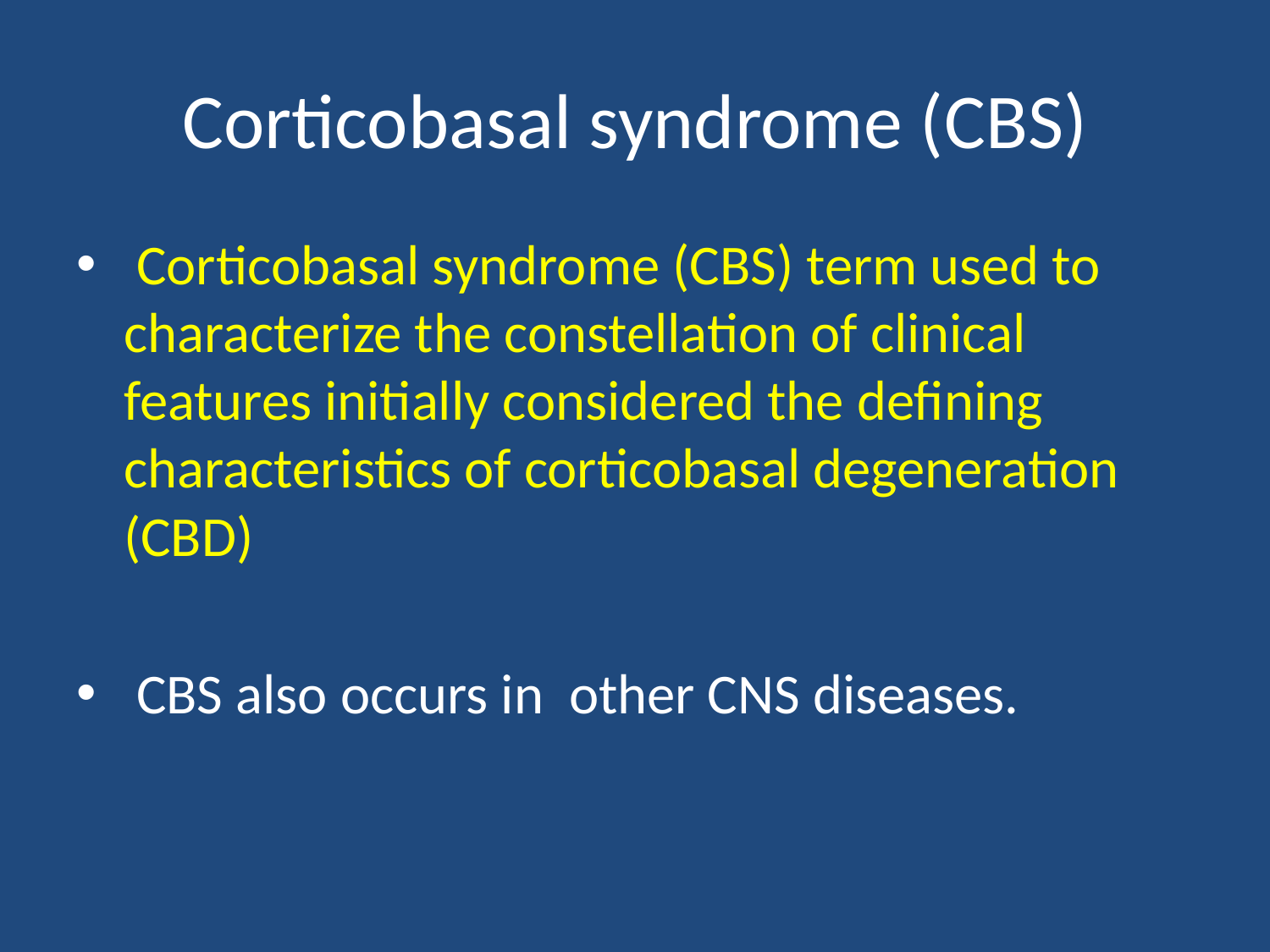

# Corticobasal syndrome (CBS)
 Corticobasal syndrome (CBS) term used to characterize the constellation of clinical features initially considered the defining characteristics of corticobasal degeneration (CBD)

 CBS also occurs in  other CNS diseases.